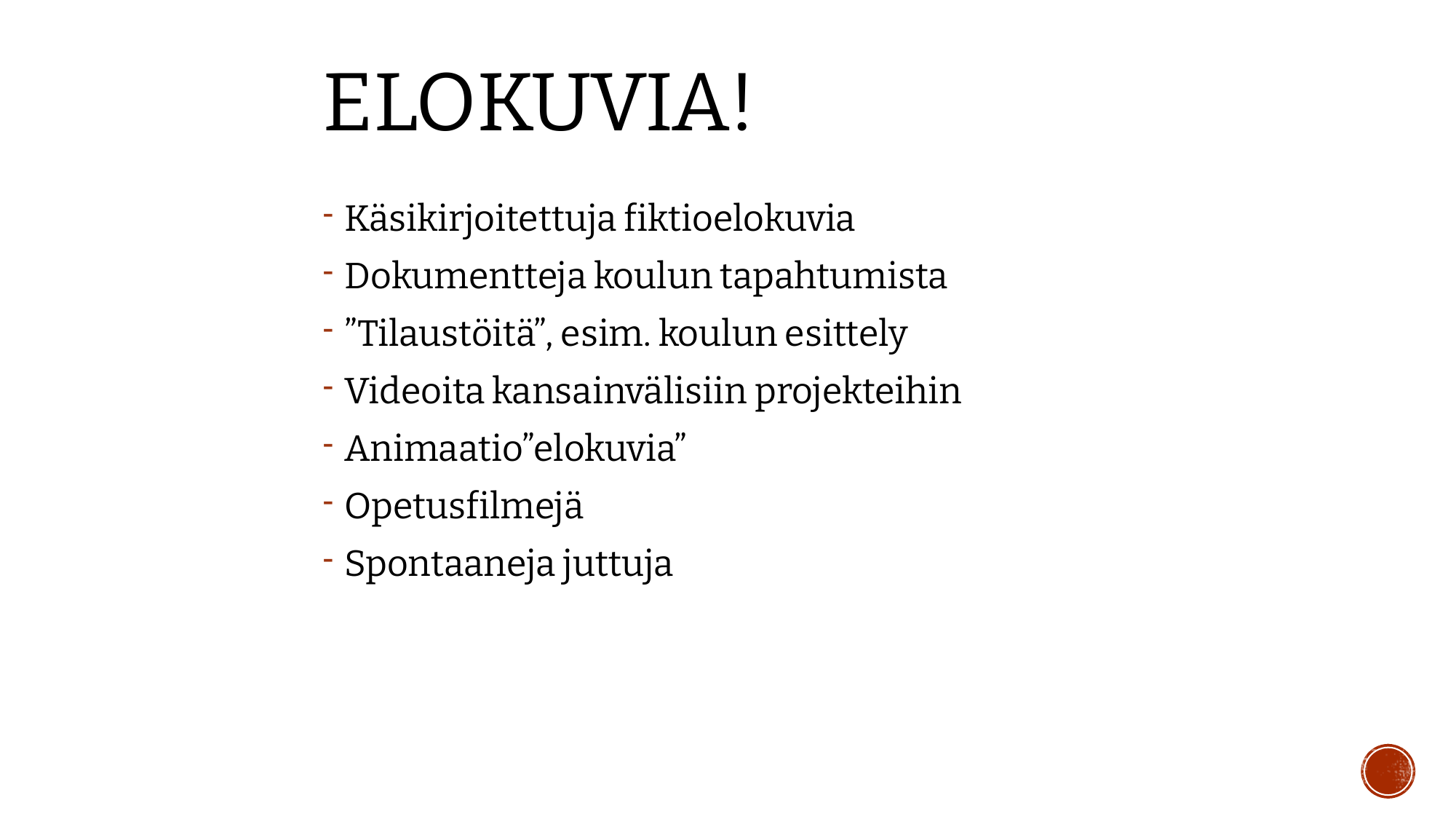

# Elokuvia!
Käsikirjoitettuja fiktioelokuvia
Dokumentteja koulun tapahtumista
”Tilaustöitä”, esim. koulun esittely
Videoita kansainvälisiin projekteihin
Animaatio”elokuvia”
Opetusfilmejä
Spontaaneja juttuja